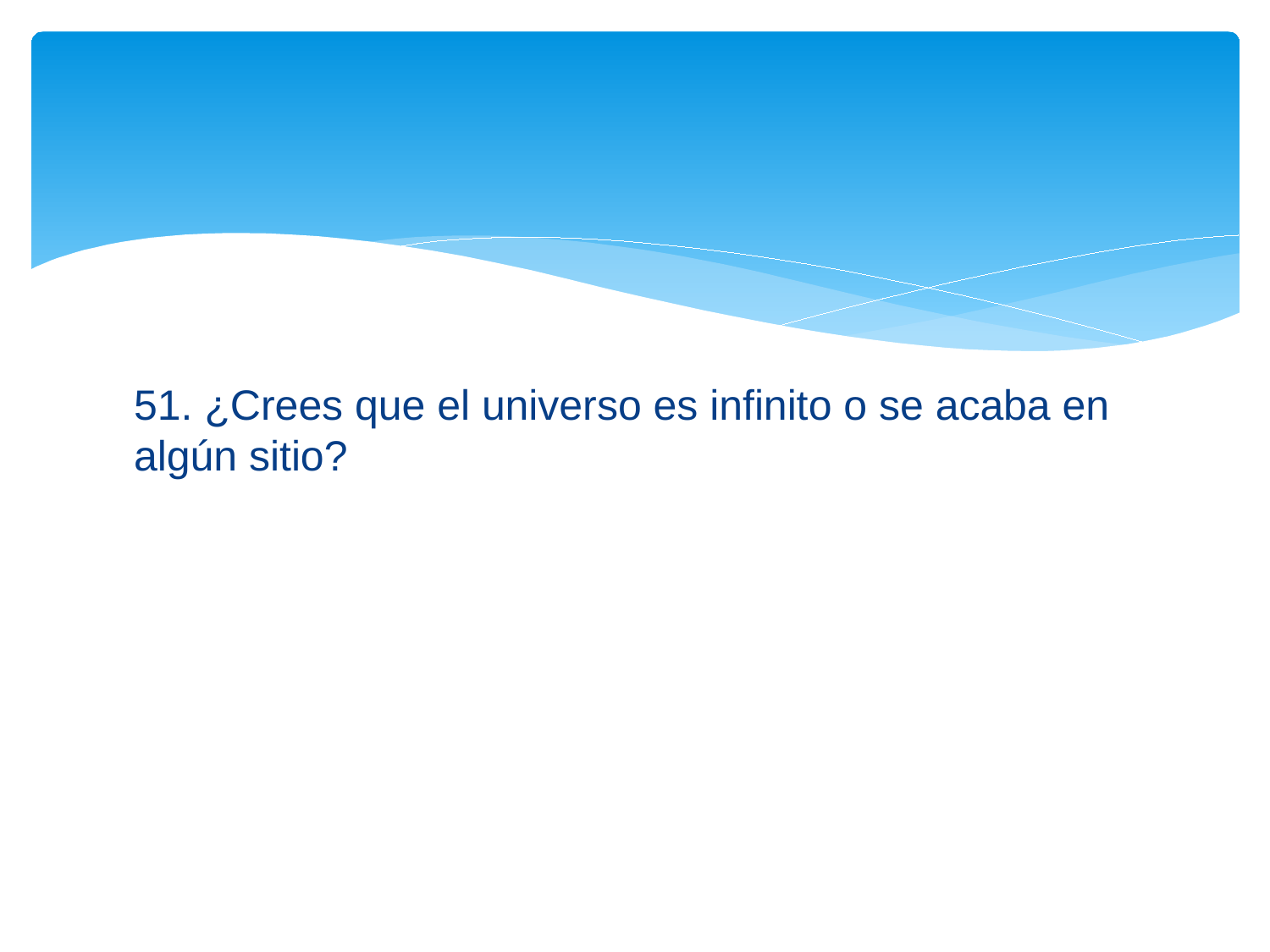

#
51. ¿Crees que el universo es infinito o se acaba en algún sitio?